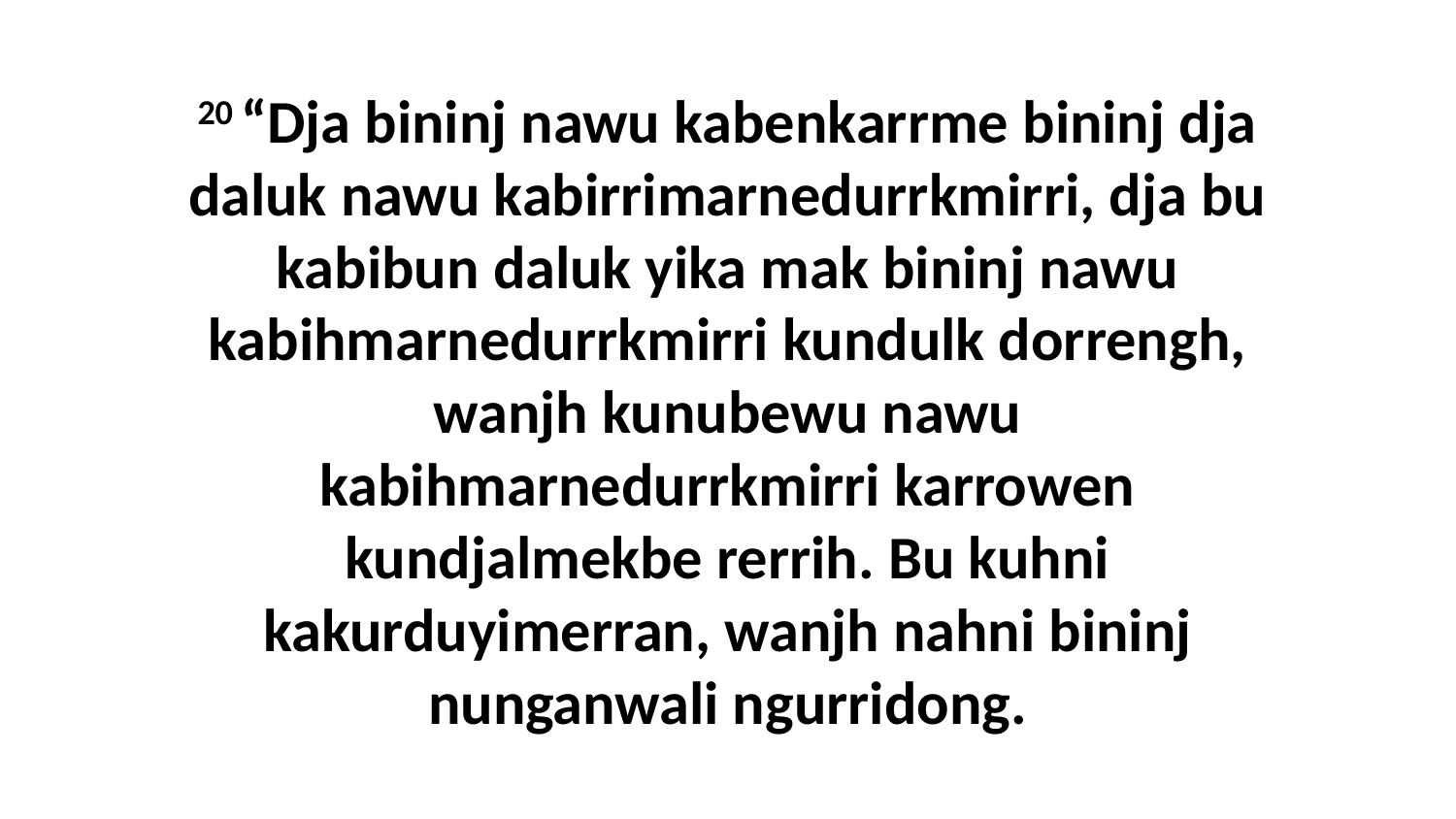

20 “Dja bininj nawu kabenkarrme bininj dja daluk nawu kabirrimarnedurrkmirri, dja bu kabibun daluk yika mak bininj nawu kabihmarnedurrkmirri kundulk dorrengh, wanjh kunubewu nawu kabihmarnedurrkmirri karrowen kundjalmekbe rerrih. Bu kuhni kakurduyimerran, wanjh nahni bininj nunganwali ngurridong.